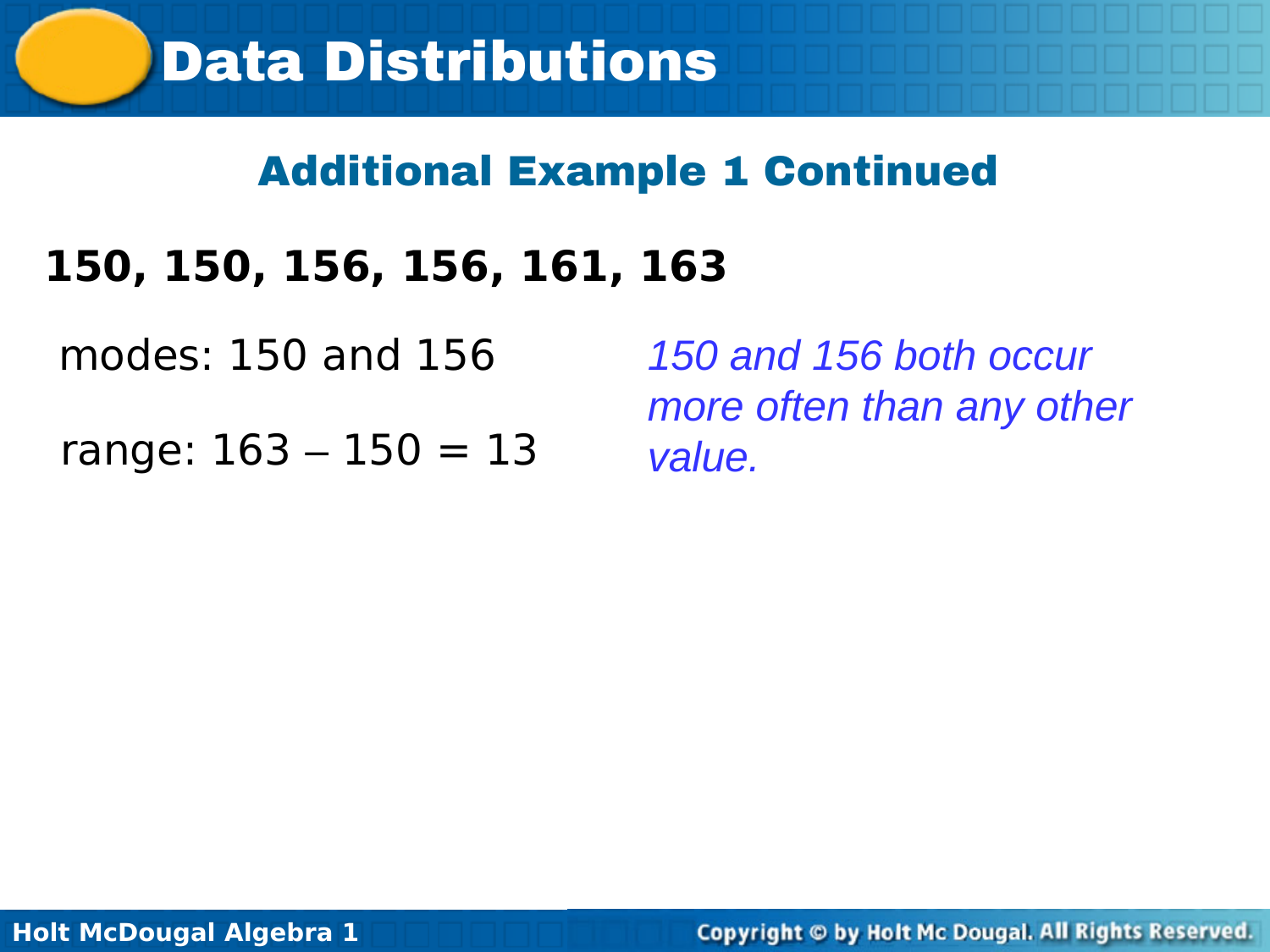

Additional Example 1 Continued
150, 150, 156, 156, 161, 163
modes: 150 and 156
150 and 156 both occur more often than any other value.
range: 163 – 150 = 13